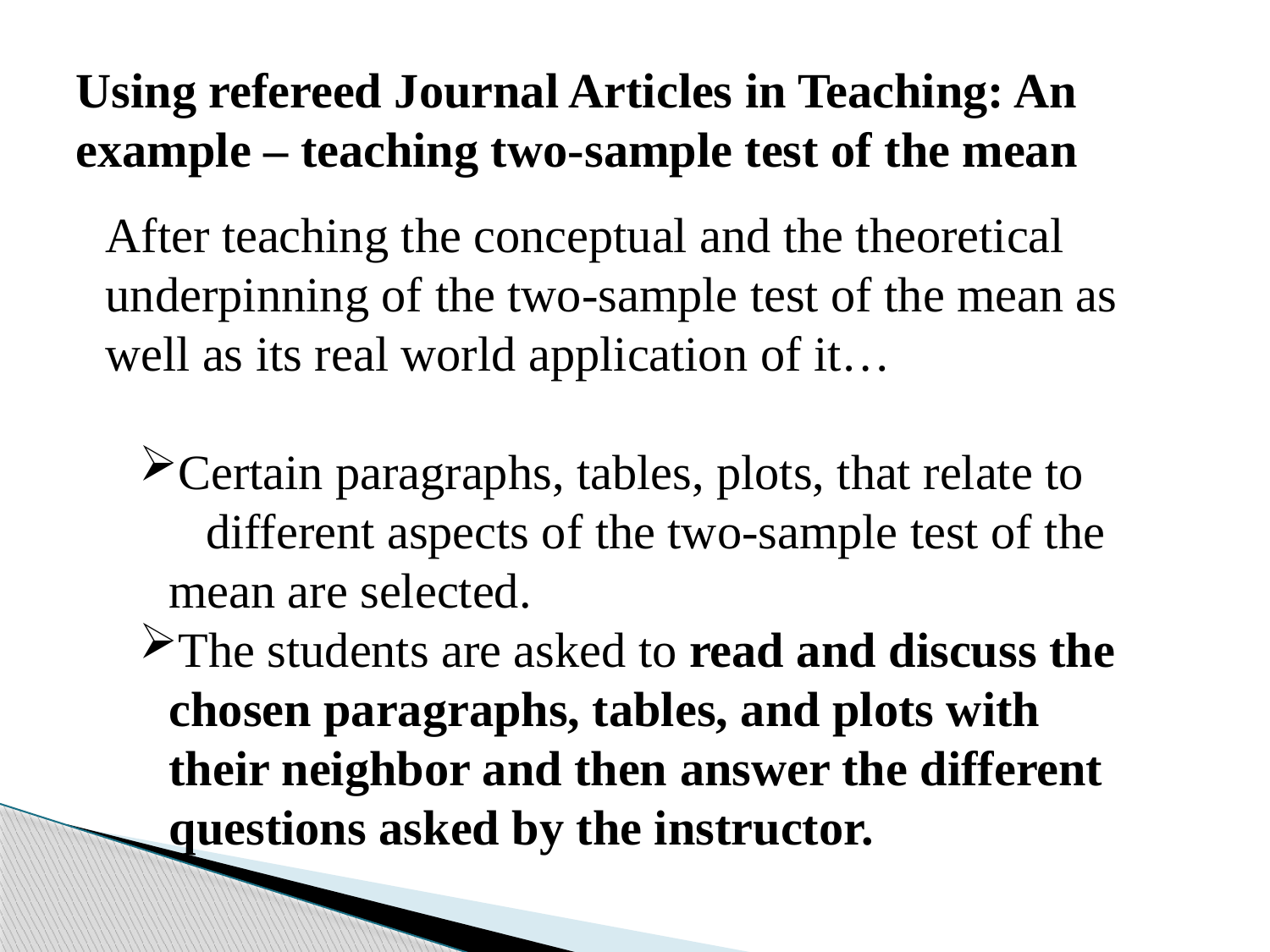

# Using refereed Journal Articles in Teaching: An example – teaching two-sample test of the mean

After teaching the conceptual and the theoretical underpinning of the two-sample test of the mean as well as its real world application of it…

Certain paragraphs, tables, plots, that relate to        different aspects of the two-sample test of the mean are selected.
The students are asked to read and discuss the chosen paragraphs, tables, and plots with their neighbor and then answer the different questions asked by the instructor.

 application
And as